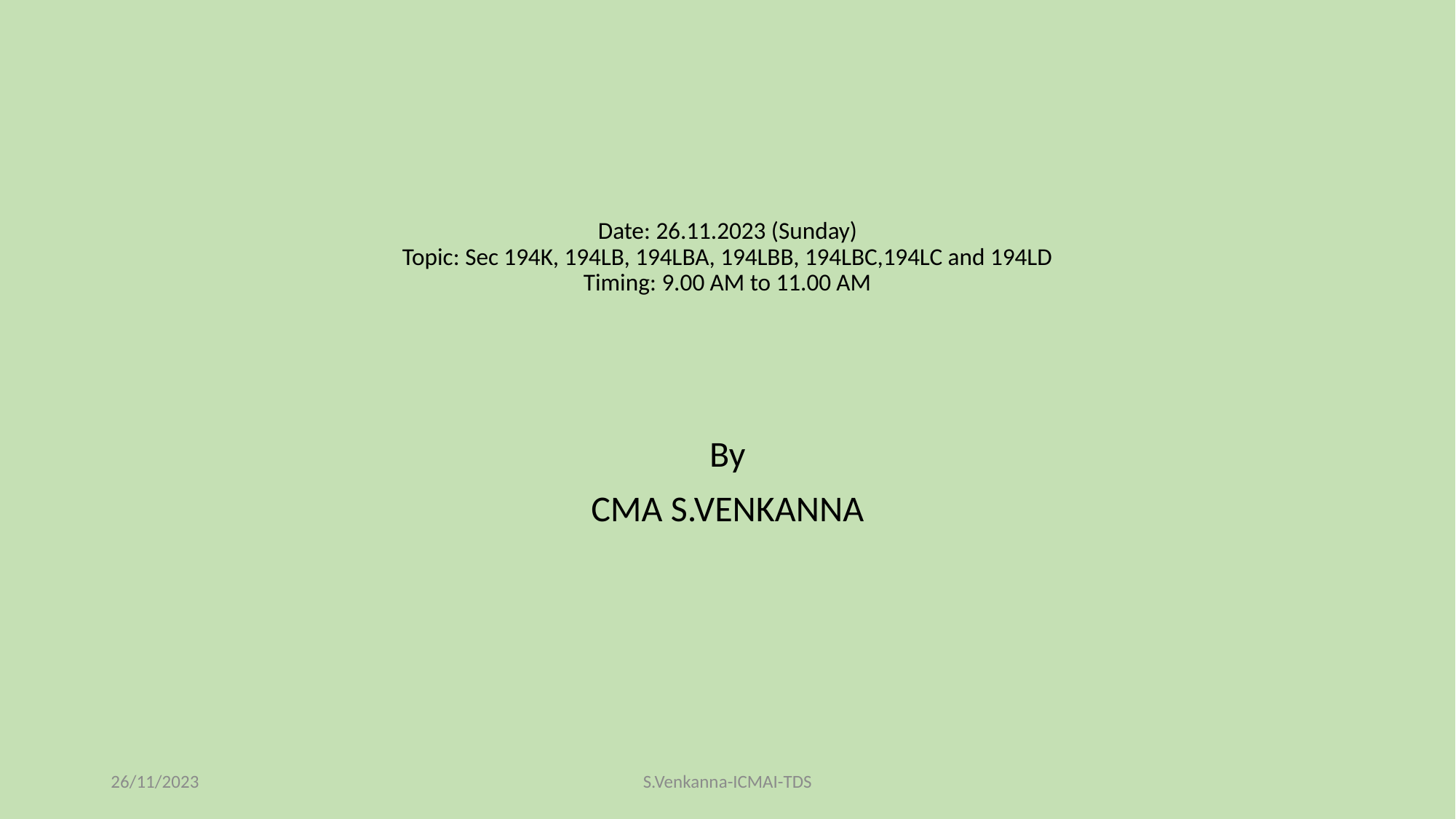

# Date: 26.11.2023 (Sunday) Topic: Sec 194K, 194LB, 194LBA, 194LBB, 194LBC,194LC and 194LD Timing: 9.00 AM to 11.00 AM
By
CMA S.VENKANNA
26/11/2023
S.Venkanna-ICMAI-TDS